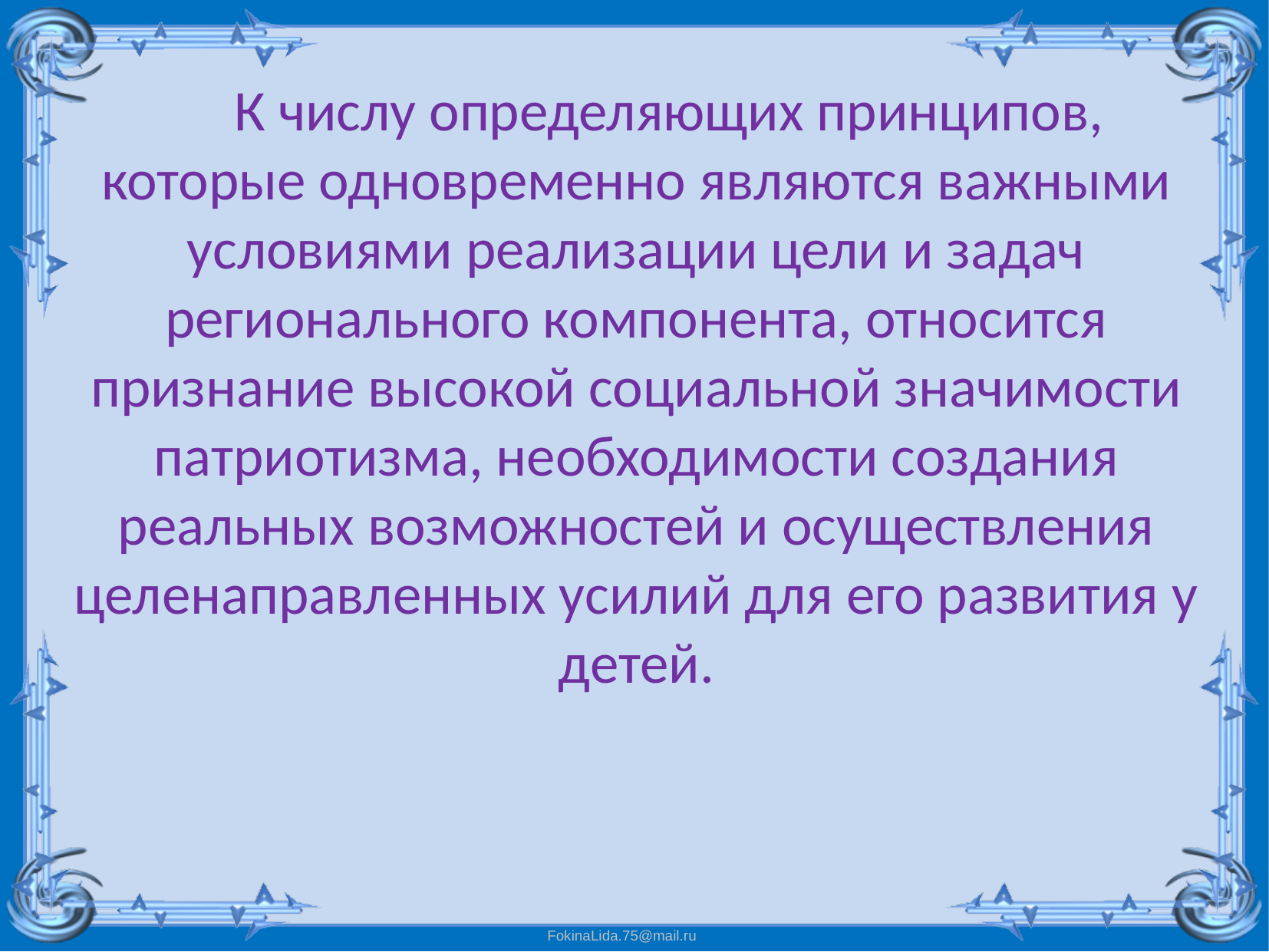

# К числу определяющих принципов, которые одновременно являются важными условиями реализации цели и задач регионального компонента, относится признание высокой социальной значимости патриотизма, необходимости создания реальных возможностей и осуществления целенаправленных усилий для его развития у детей.